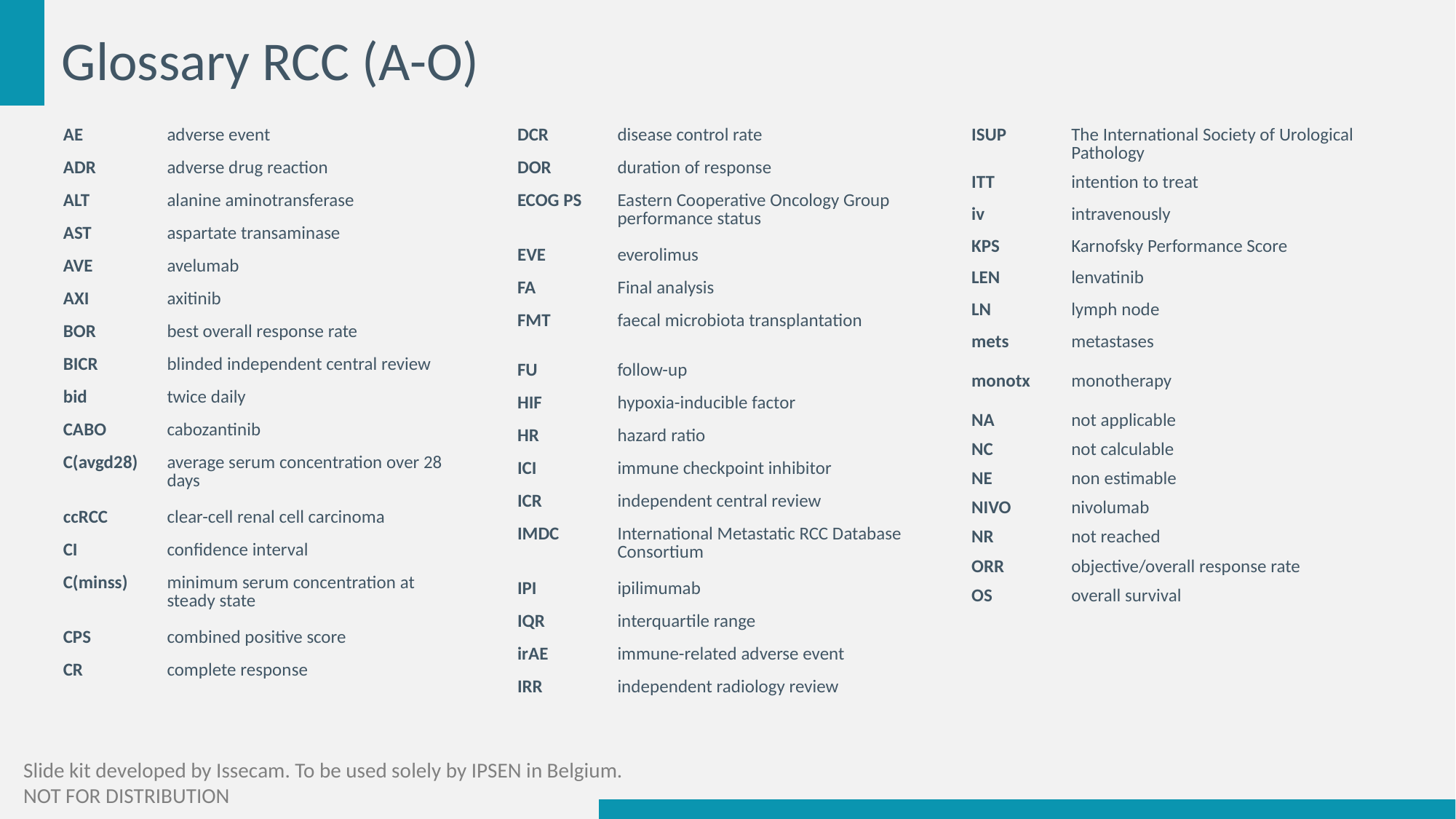

# Glossary RCC (A-O)
| AE | adverse event |
| --- | --- |
| ADR | adverse drug reaction |
| ALT | alanine aminotransferase |
| AST | aspartate transaminase |
| AVE | avelumab |
| AXI | axitinib |
| BOR | best overall response rate |
| BICR | blinded independent central review |
| bid | twice daily |
| CABO | cabozantinib |
| C(avgd28) | average serum concentration over 28 days |
| ccRCC | clear-cell renal cell carcinoma |
| CI | confidence interval |
| C(minss) | minimum serum concentration at steady state |
| CPS | combined positive score |
| CR | complete response |
|  |  |
| ISUP | The International Society of Urological Pathology |
| --- | --- |
| ITT | intention to treat |
| iv | intravenously |
| KPS | Karnofsky Performance Score |
| LEN | lenvatinib |
| LN | lymph node |
| mets | metastases |
| monotx | monotherapy |
| NA | not applicable |
| NC | not calculable |
| NE | non estimable |
| NIVO | nivolumab |
| NR | not reached |
| ORR | objective/overall response rate |
| OS | overall survival |
|  |  |
| DCR | disease control rate |
| --- | --- |
| DOR | duration of response |
| ECOG PS | Eastern Cooperative Oncology Group performance status |
| EVE | everolimus |
| FA | Final analysis |
| FMT | faecal microbiota transplantation |
| FU | follow-up |
| HIF | hypoxia-inducible factor |
| HR | hazard ratio |
| ICI | immune checkpoint inhibitor |
| ICR | independent central review |
| IMDC | International Metastatic RCC Database Consortium |
| IPI | ipilimumab |
| IQR | interquartile range |
| irAE | immune-related adverse event |
| IRR | independent radiology review |